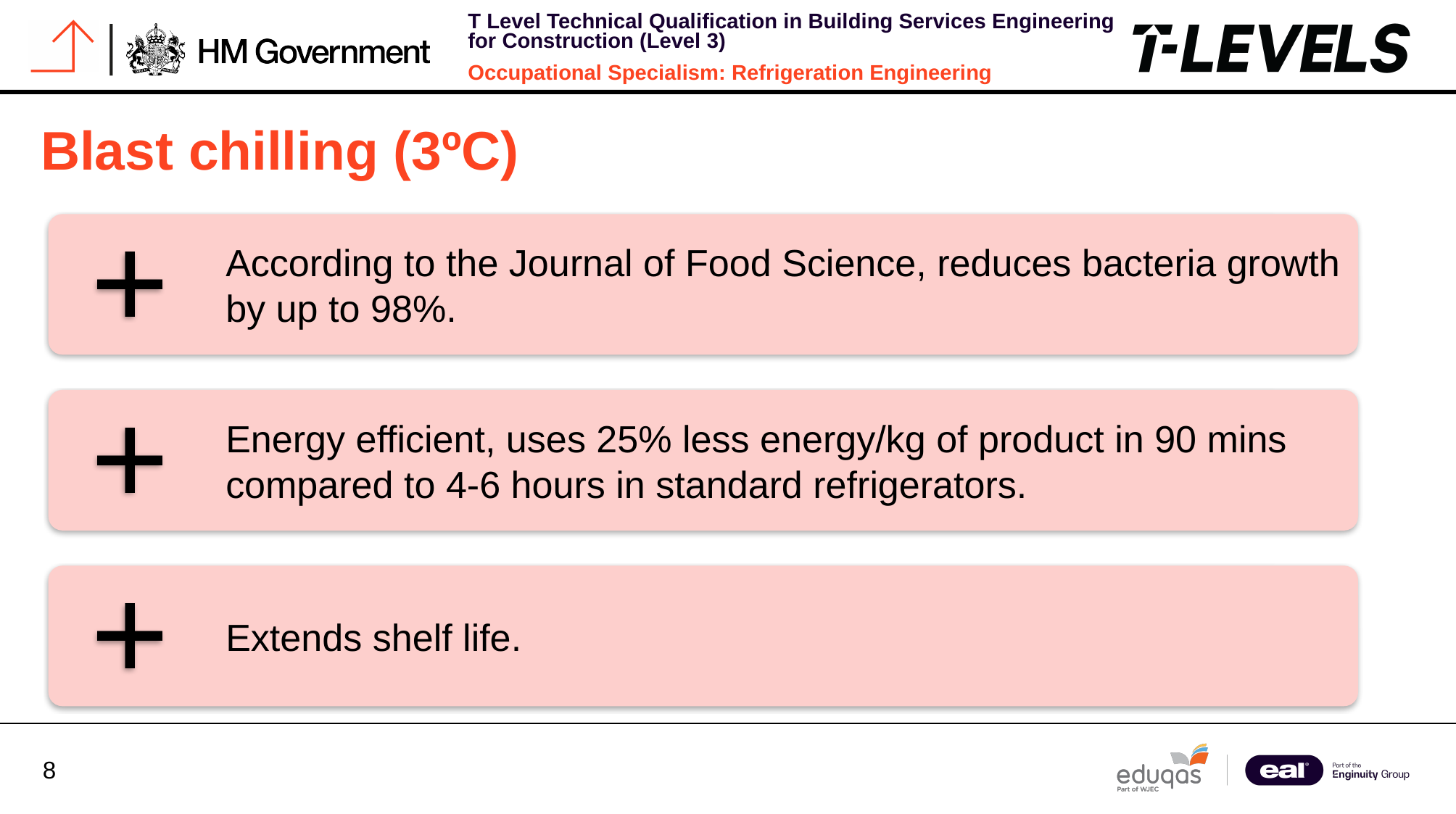

# Blast chilling (3ºC)
According to the Journal of Food Science, reduces bacteria growth by up to 98%.
Energy efficient, uses 25% less energy/kg of product in 90 mins compared to 4-6 hours in standard refrigerators.
Extends shelf life.